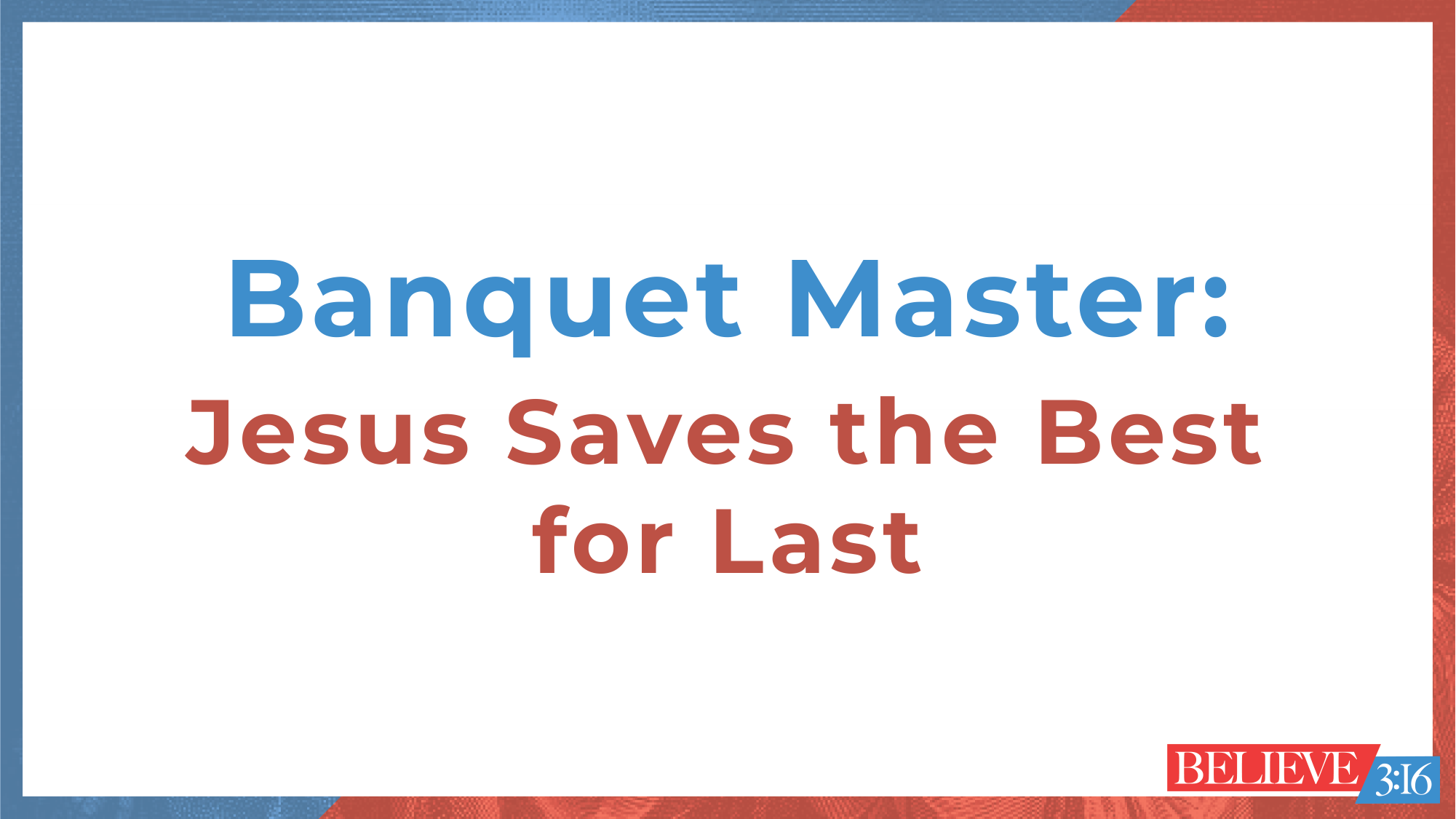

Banquet Master:
Jesus Saves the Best for Last